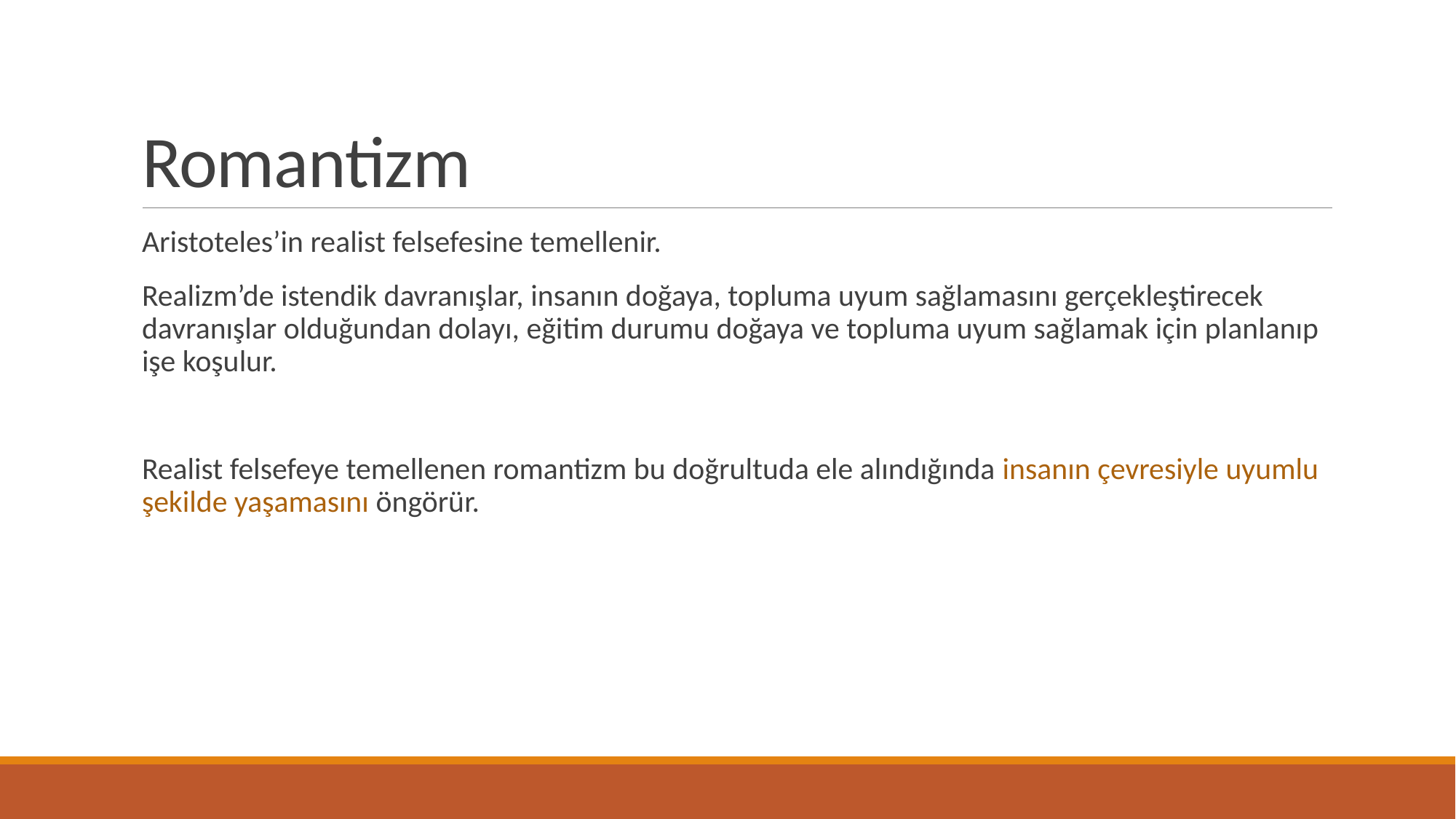

# Romantizm
Aristoteles’in realist felsefesine temellenir.
Realizm’de istendik davranışlar, insanın doğaya, topluma uyum sağlamasını gerçekleştirecek davranışlar olduğundan dolayı, eğitim durumu doğaya ve topluma uyum sağlamak için planlanıp işe koşulur.

Realist felsefeye temellenen romantizm bu doğrultuda ele alındığında insanın çevresiyle uyumlu şekilde yaşamasını öngörür.